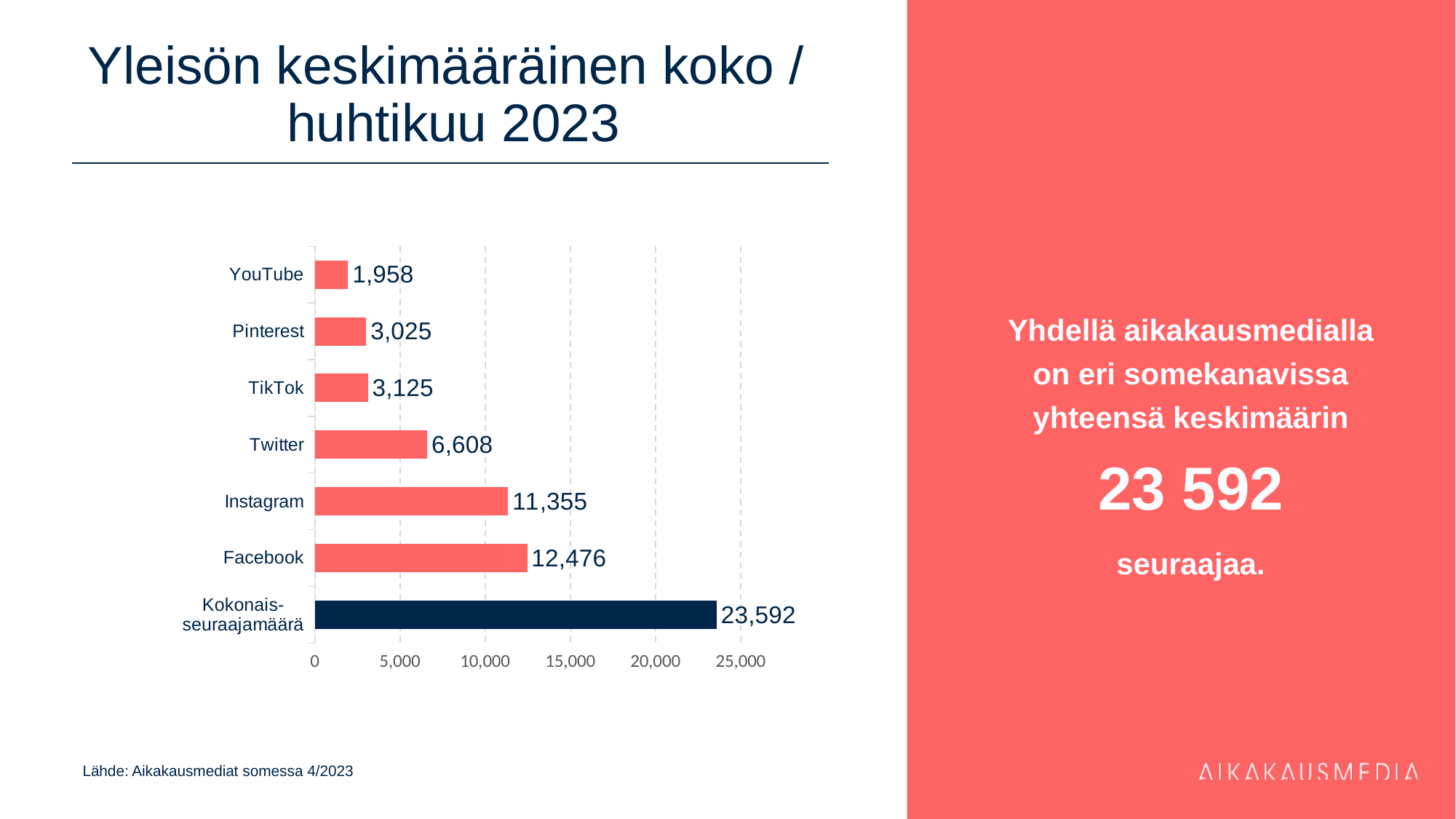

# Yleisön keskimääräinen koko / huhtikuu 2023
Yhdellä aikakausmedialla on eri somekanavissa yhteensä keskimäärin
23 592
seuraajaa.

### Chart

| Category | 12 476 |
|---|---|
| Kokonais-
seuraajamäärä | 23591.611650485436 |
| Facebook | 12475.585635359115 |
| Instagram | 11355.385714285714 |
| Twitter | 6608.0 |
| TikTok | 3125.25 |
| Pinterest | 3024.9 |
| YouTube | 1958.0212765957447 |